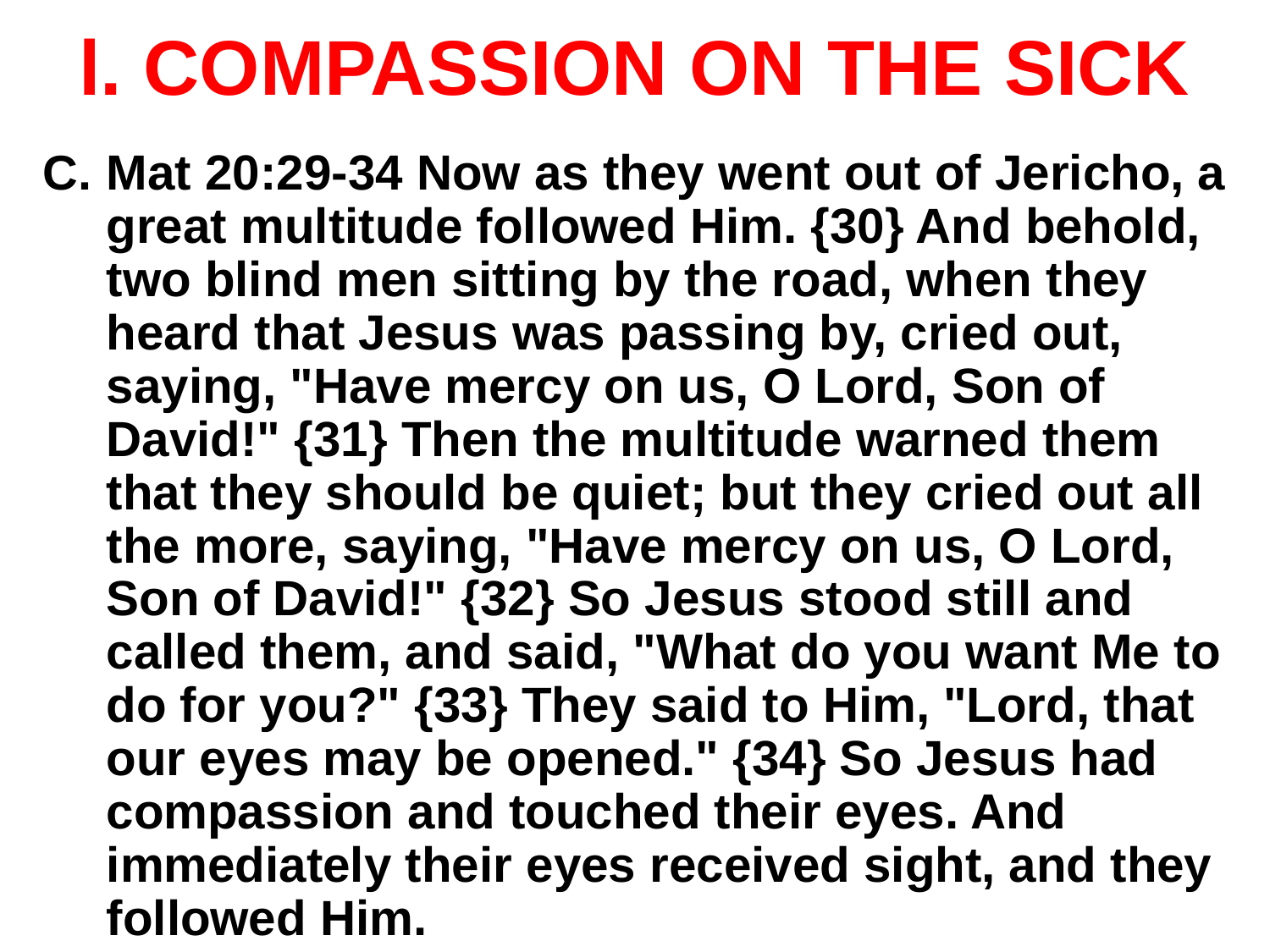

# l. COMPASSION ON THE SICK
Mat 20:29-34 Now as they went out of Jericho, a great multitude followed Him. {30} And behold, two blind men sitting by the road, when they heard that Jesus was passing by, cried out, saying, "Have mercy on us, O Lord, Son of David!" {31} Then the multitude warned them that they should be quiet; but they cried out all the more, saying, "Have mercy on us, O Lord, Son of David!" {32} So Jesus stood still and called them, and said, "What do you want Me to do for you?" {33} They said to Him, "Lord, that our eyes may be opened." {34} So Jesus had compassion and touched their eyes. And immediately their eyes received sight, and they followed Him.